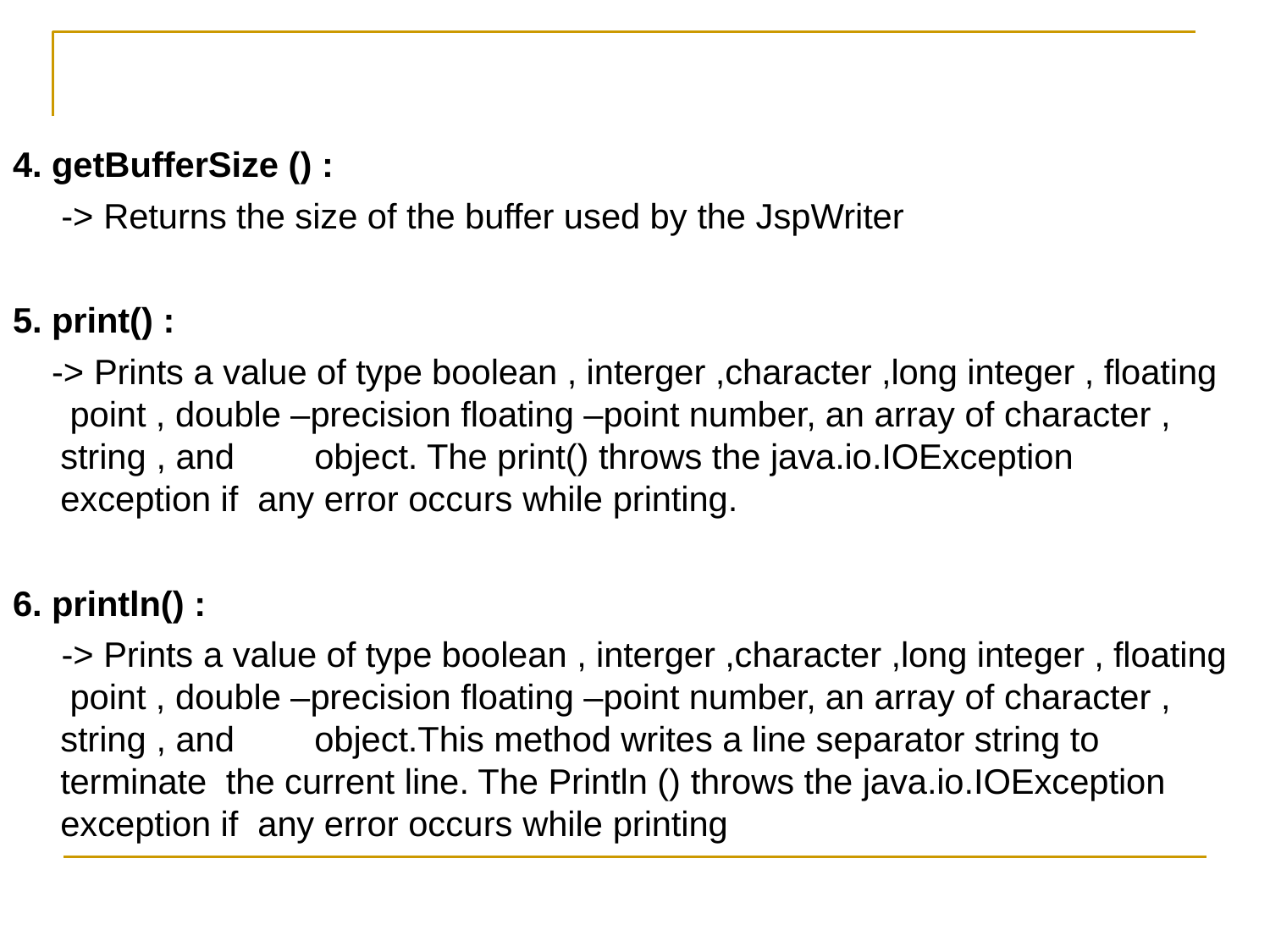

getBufferSize () :
-> Returns the size of the buffer used by the JspWriter

print() :
-> Prints a value of type boolean , interger ,character ,long integer , floating  point , double –precision floating –point number, an array of character ,  string , and	object. The print() throws the java.io.IOException exception if  any error occurs while printing.

println() :
-> Prints a value of type boolean , interger ,character ,long integer , floating  point , double –precision floating –point number, an array of character ,  string , and	object.This method writes a line separator string to terminate  the current line. The Println () throws the java.io.IOException exception if  any error occurs while printing